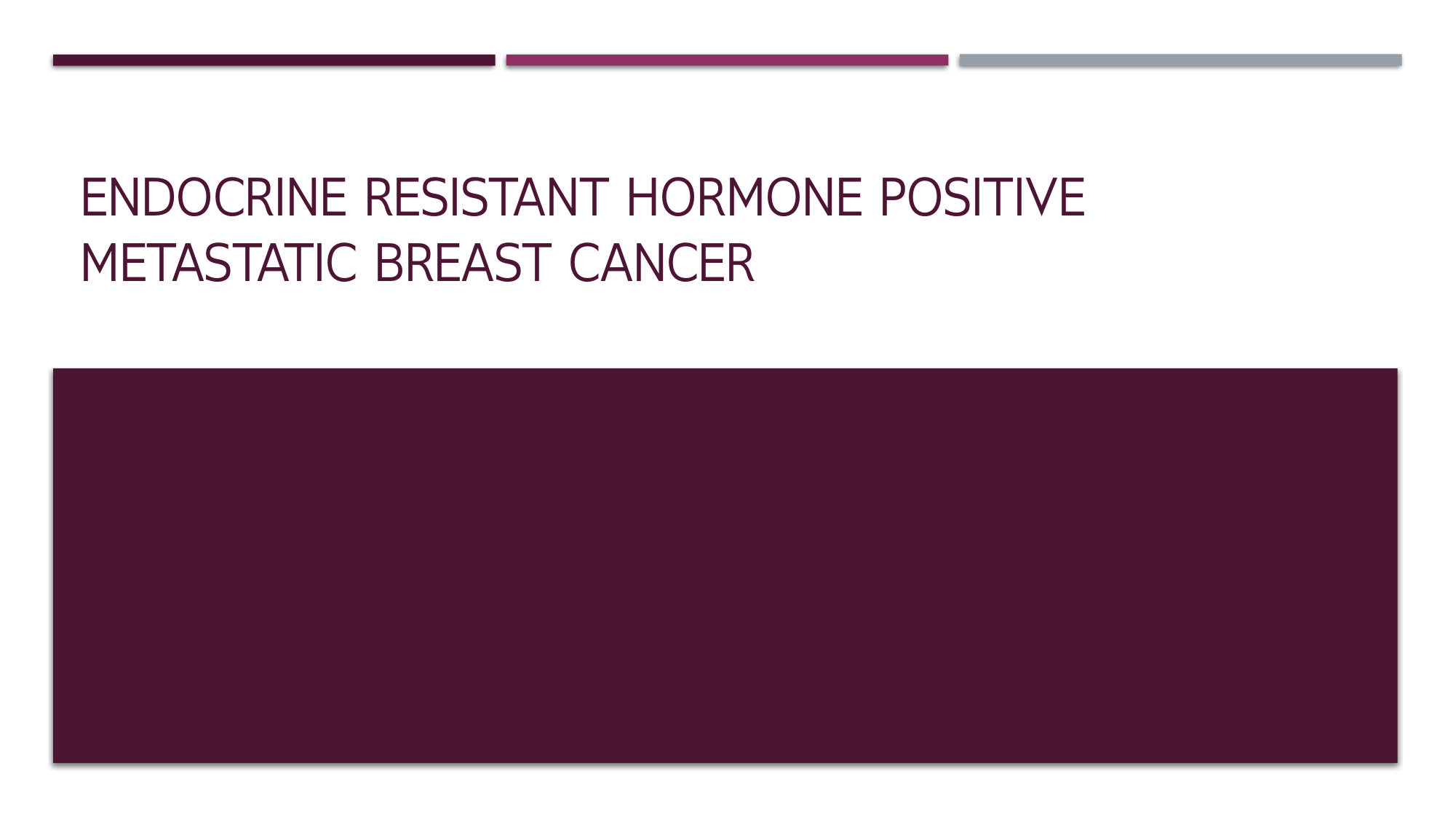

# Endocrine resistant hormone positive metastatic breast cancer